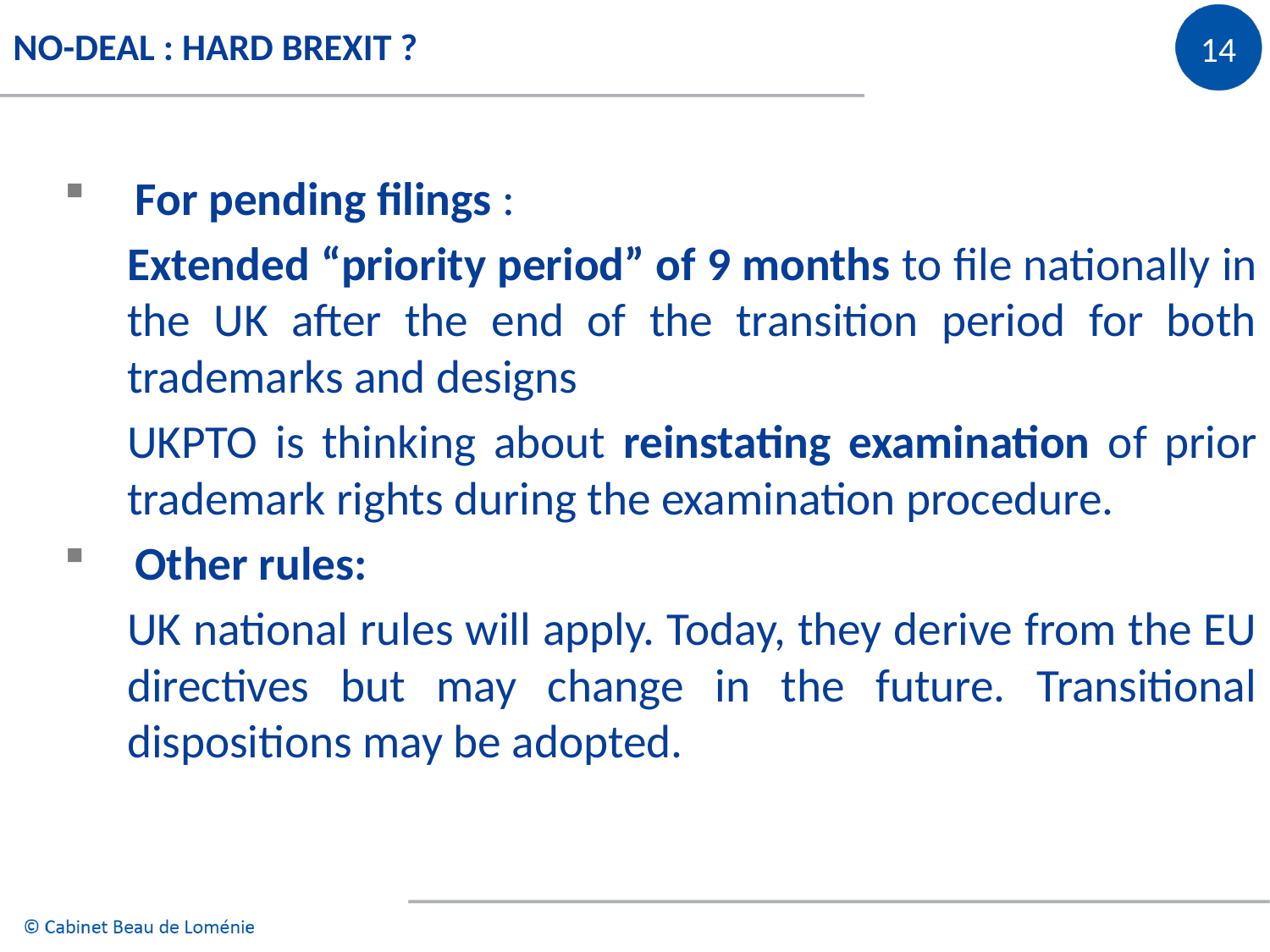

NO-DEAL : HARD BREXIT ?

For pending filings :
Extended “priority period” of 9 months to file nationally in the UK after the end of the transition period for both trademarks and designs
UKPTO is thinking about reinstating examination of prior trademark rights during the examination procedure.
Other rules:
UK national rules will apply. Today, they derive from the EU directives but may change in the future. Transitional dispositions may be adopted.